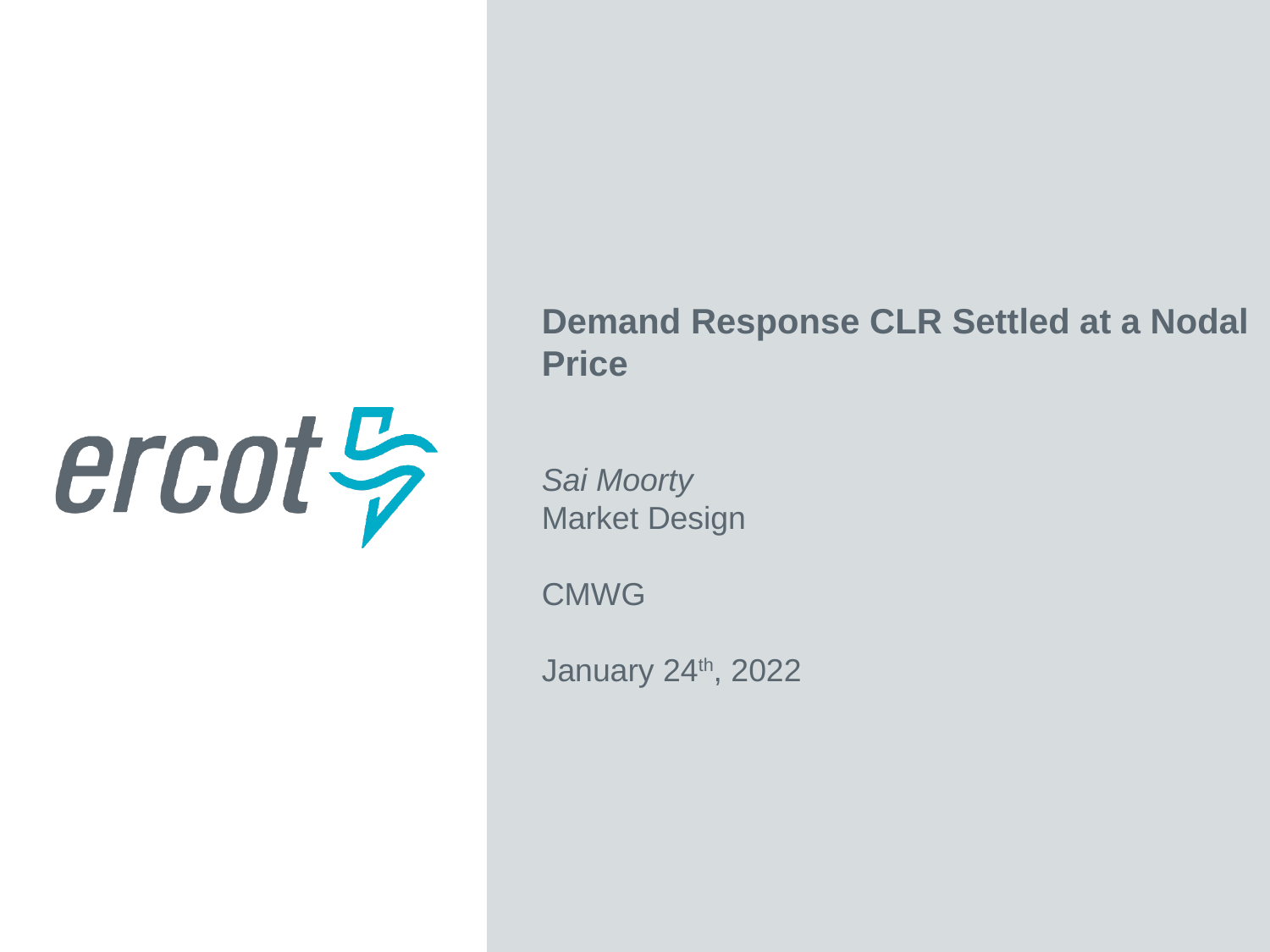

Demand Response CLR Settled at a Nodal Price

Sai Moorty
Market Design

CMWG

January 24th, 2022